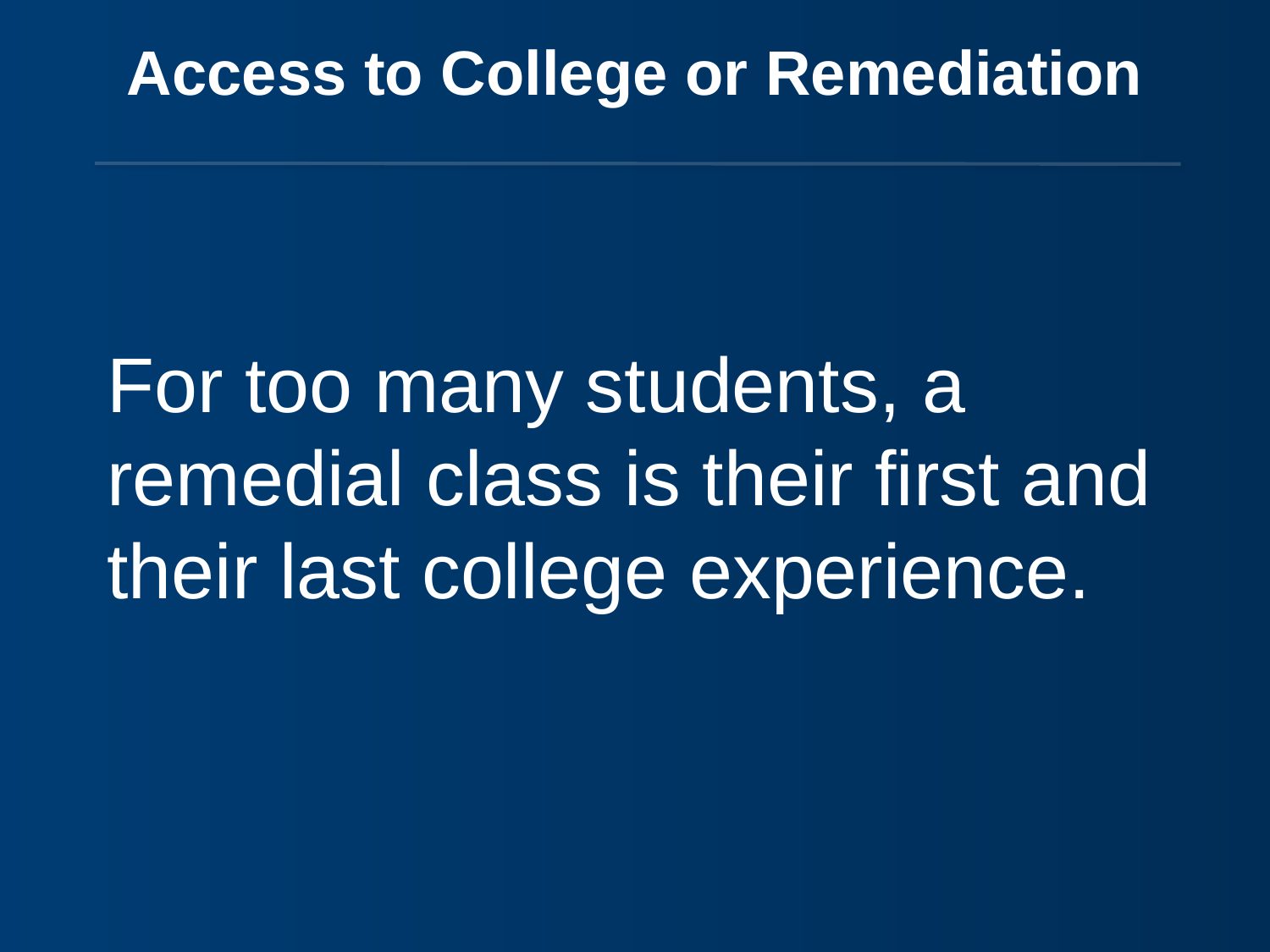

Access to College or Remediation
For too many students, a remedial class is their first and their last college experience.